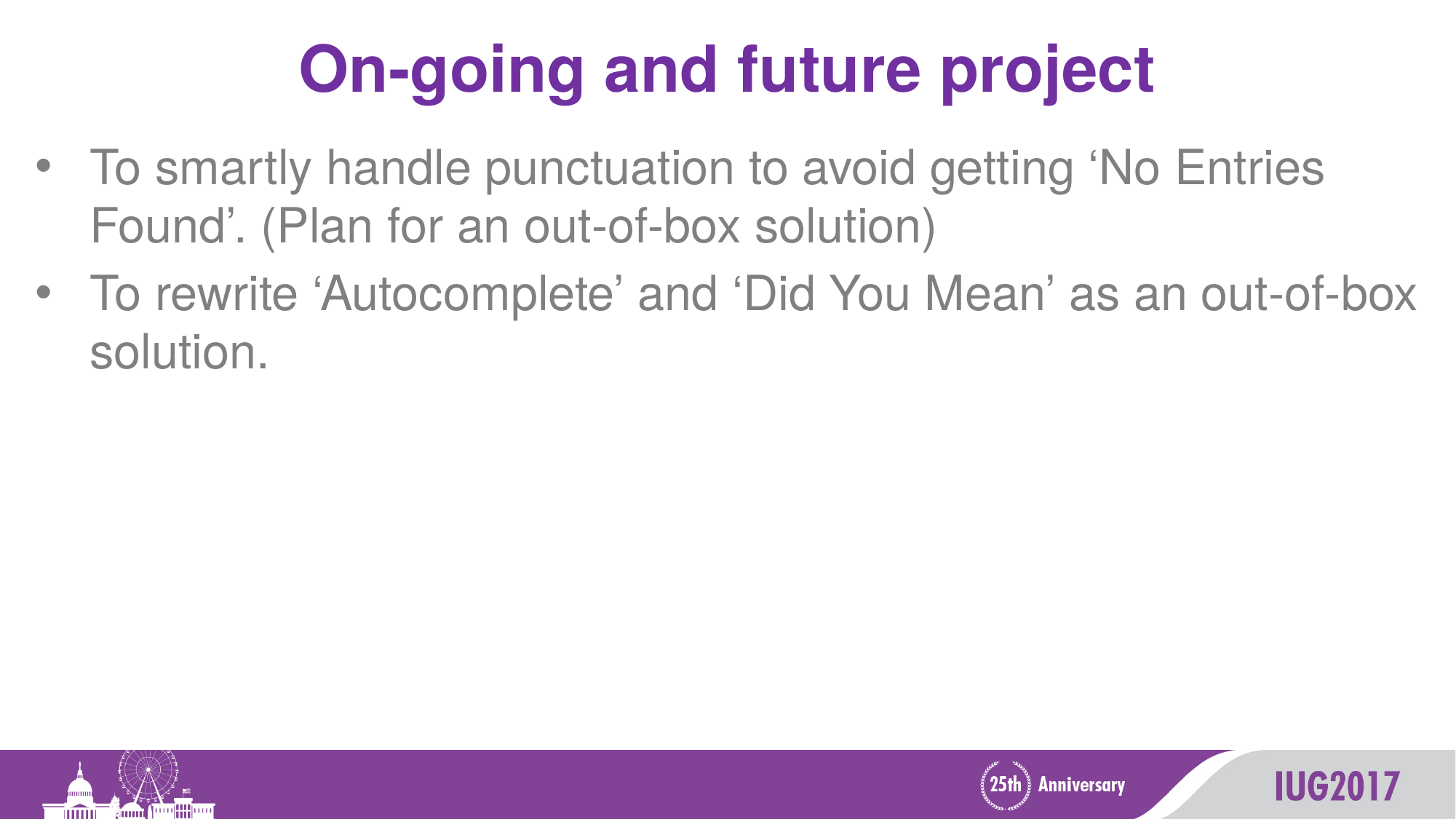

# On-going and future project
To smartly handle punctuation to avoid getting ‘No Entries Found’. (Plan for an out-of-box solution)
To rewrite ‘Autocomplete’ and ‘Did You Mean’ as an out-of-box solution.